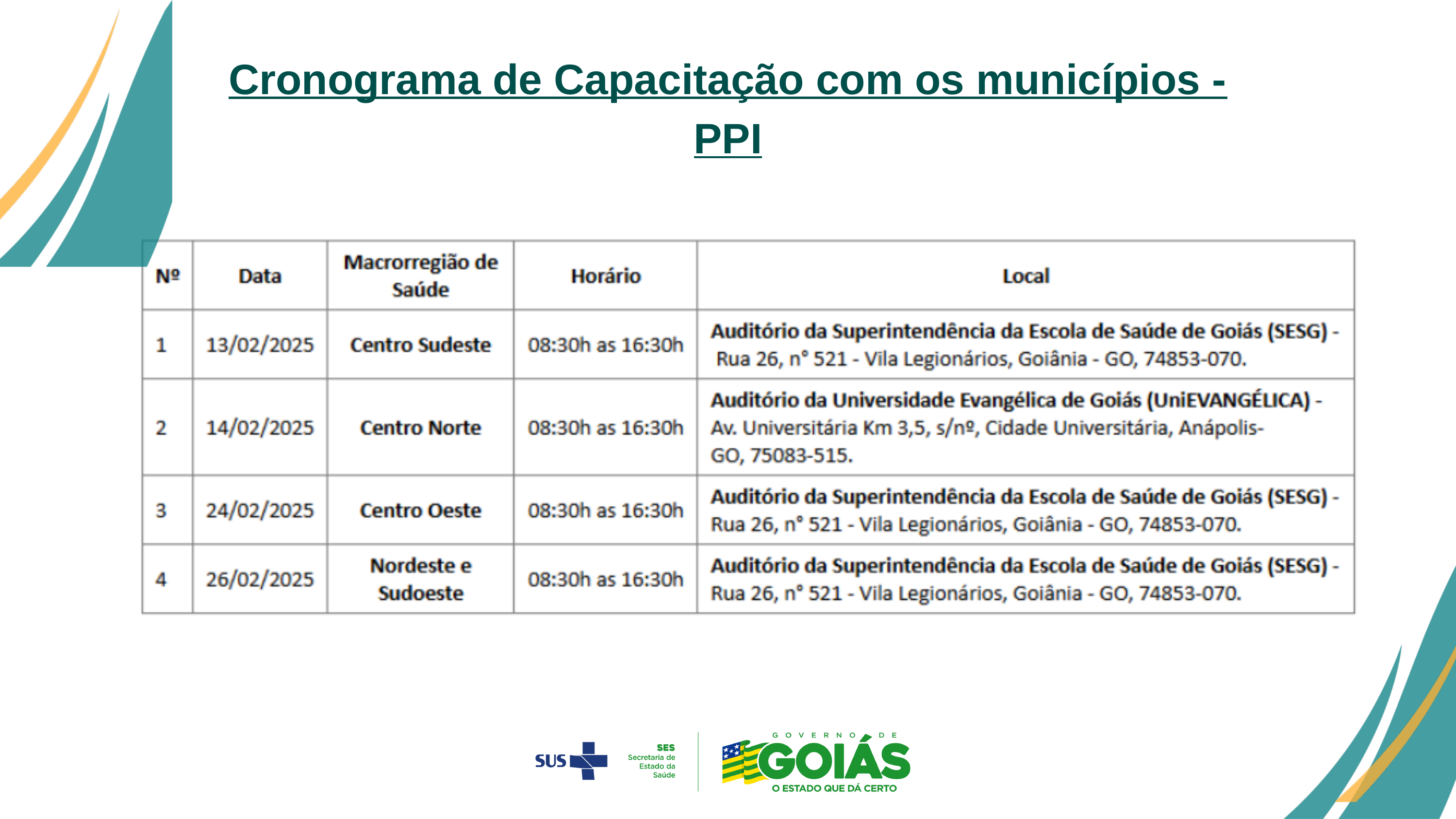

Cronograma de Capacitação com os municípios - PPI